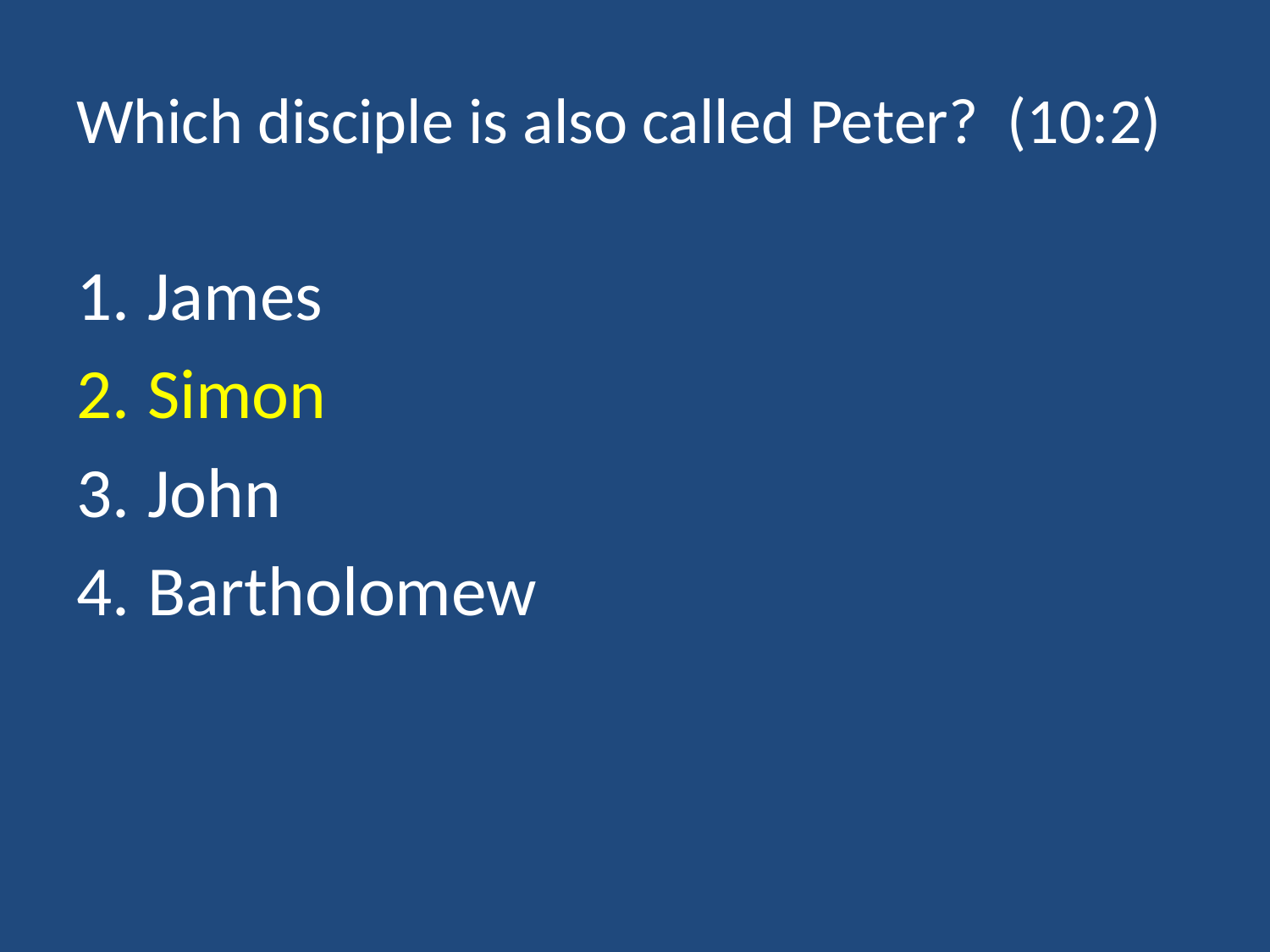

# Which disciple is also called Peter?  (10:2)
James
Simon
John
Bartholomew